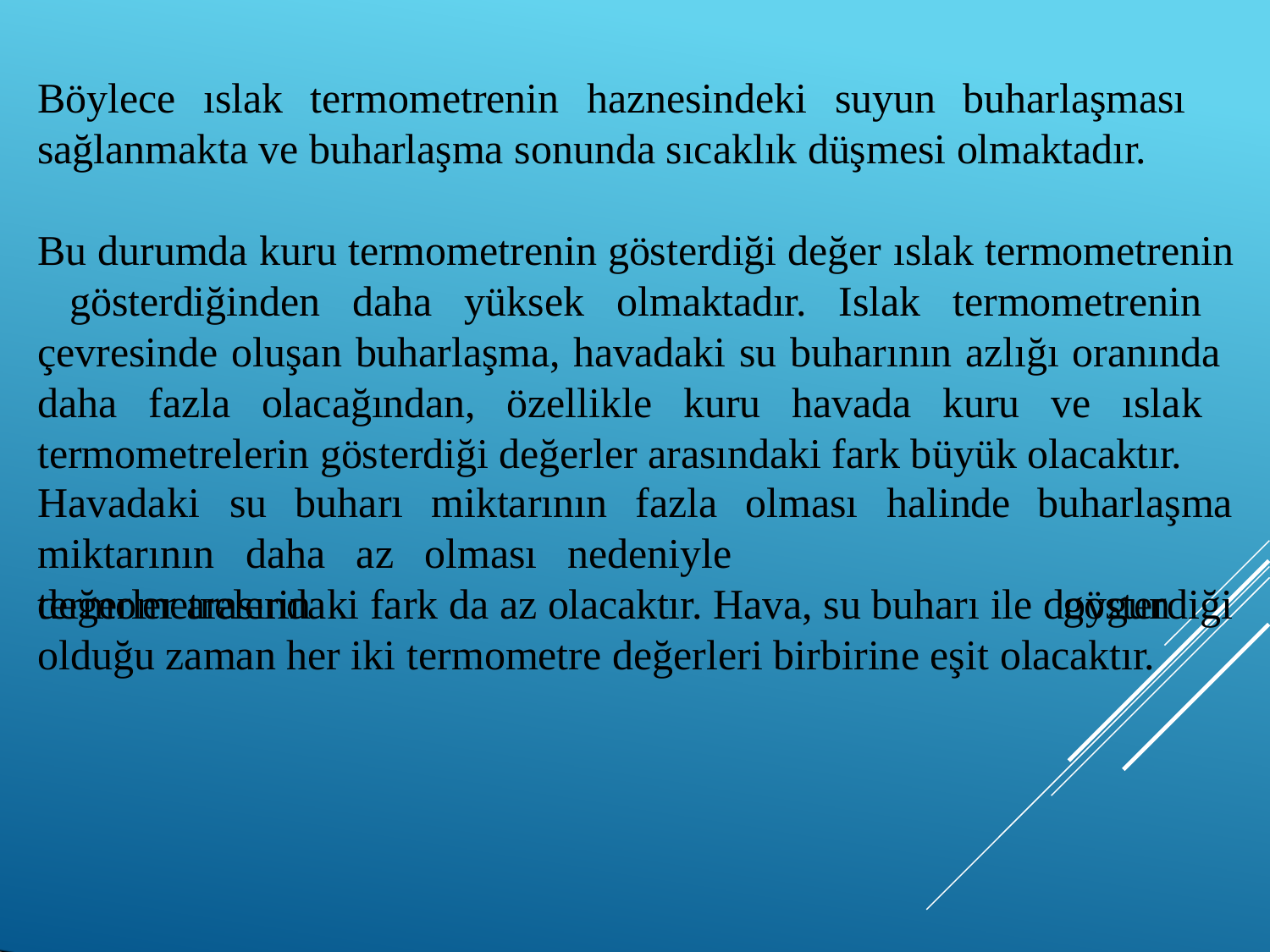

Böylece ıslak termometrenin haznesindeki suyun buharlaşması  sağlanmakta ve buharlaşma sonunda sıcaklık düşmesi olmaktadır.

Bu durumda kuru termometrenin gösterdiği değer ıslak termometrenin  gösterdiğinden daha yüksek olmaktadır. Islak termometrenin  çevresinde oluşan buharlaşma, havadaki su buharının azlığı oranında  daha fazla olacağından, özellikle kuru havada kuru ve ıslak  termometrelerin gösterdiği değerler arasındaki fark büyük olacaktır.
Havadaki	su	buharı		miktarının	fazla	olması	halinde  miktarının		daha	az	olması	nedeniyle		termometrelerin
buharlaşma  gösterdiği
değerler arasındaki fark da az olacaktır. Hava, su buharı ile doygun  olduğu zaman her iki termometre değerleri birbirine eşit olacaktır.